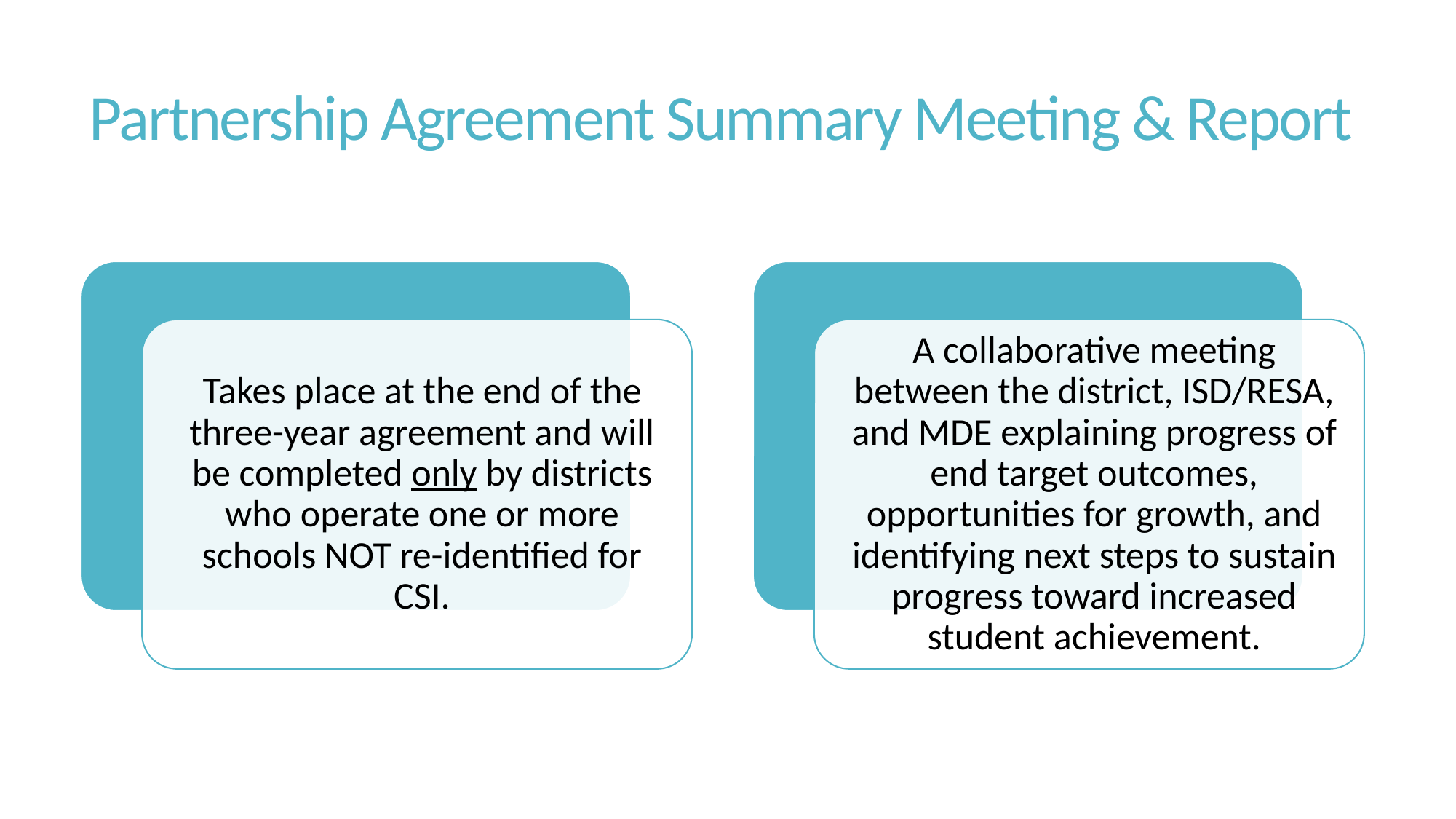

# Partnership Agreement Summary Meeting & Report
Takes place at the end of the three-year agreement and will be completed only by districts who operate one or more schools NOT re-identified for CSI.
A collaborative meeting between the district, ISD/RESA, and MDE explaining progress of end target outcomes, opportunities for growth, and identifying next steps to sustain progress toward increased student achievement.